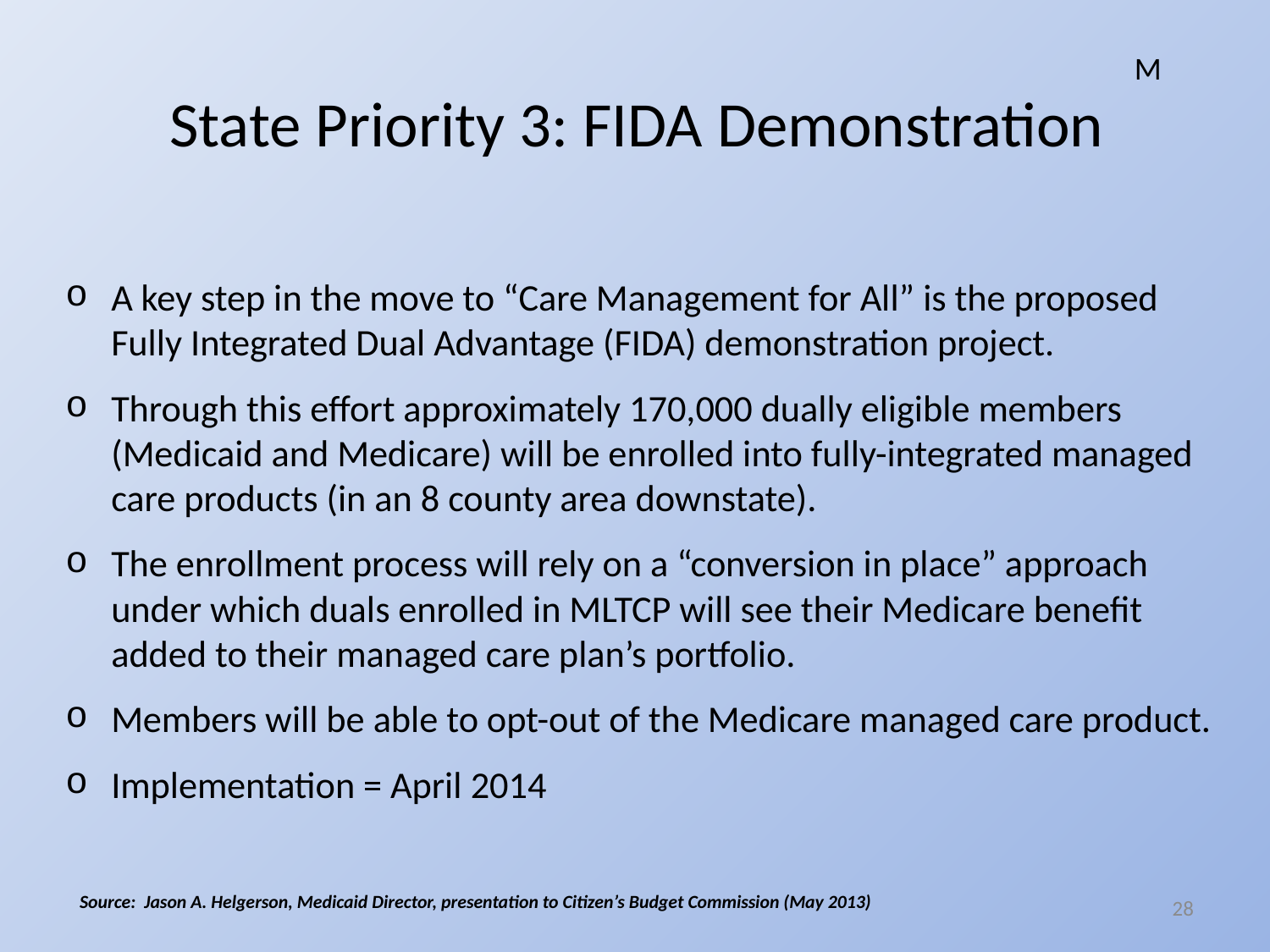

# State Priority 3: FIDA Demonstration
M
A key step in the move to “Care Management for All” is the proposed Fully Integrated Dual Advantage (FIDA) demonstration project.
Through this effort approximately 170,000 dually eligible members (Medicaid and Medicare) will be enrolled into fully-integrated managed care products (in an 8 county area downstate).
The enrollment process will rely on a “conversion in place” approach under which duals enrolled in MLTCP will see their Medicare benefit added to their managed care plan’s portfolio.
Members will be able to opt-out of the Medicare managed care product.
Implementation = April 2014
28
Source:  Jason A. Helgerson, Medicaid Director, presentation to Citizen’s Budget Commission (May 2013)